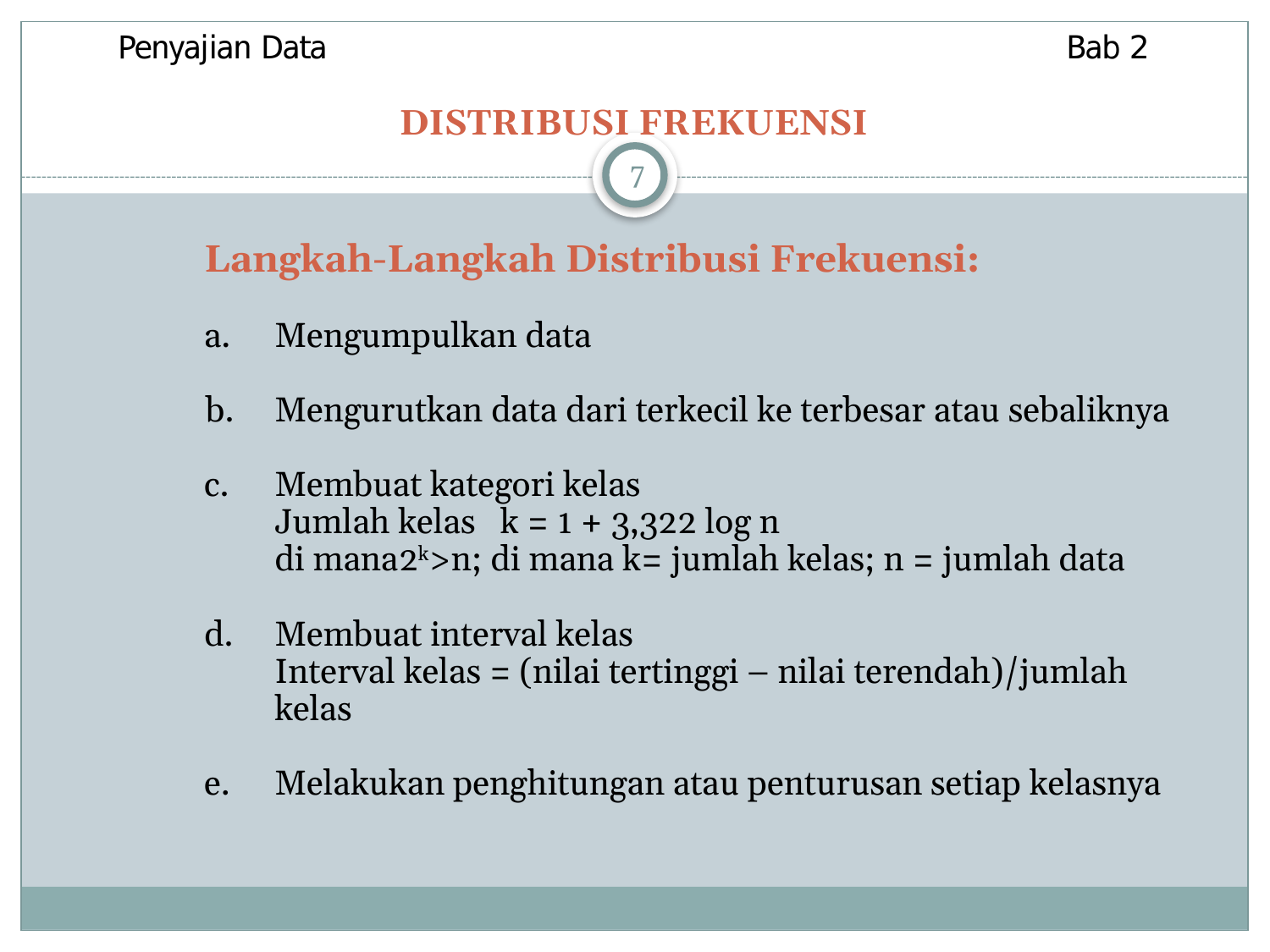

# DISTRIBUSI FREKUENSI
Penyajian Data              					      Bab 2
7
Langkah-Langkah Distribusi Frekuensi:

a. 	Mengumpulkan data

b. 	Mengurutkan data dari terkecil ke terbesar atau sebaliknya

c. 	Membuat kategori kelas
	Jumlah kelas   k = 1 + 3,322 log n
	di mana	2k>n; di mana k= jumlah kelas; n = jumlah data

d. 	Membuat interval kelas
	Interval kelas = (nilai tertinggi – nilai terendah)/jumlah kelas

e. 	Melakukan penghitungan atau penturusan setiap kelasnya